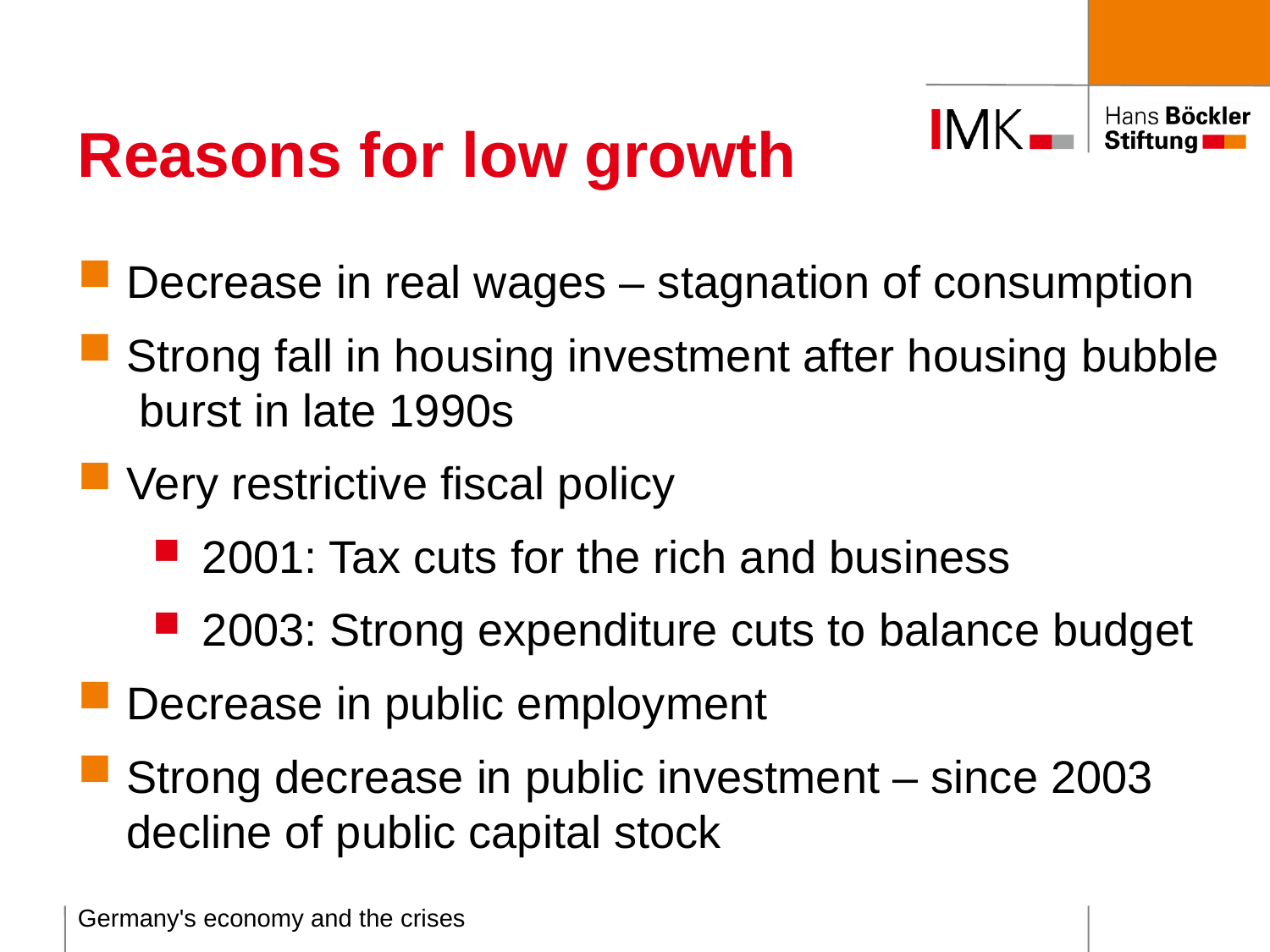

# Reasons for low growth
Decrease in real wages – stagnation of consumption
Strong fall in housing investment after housing bubble  burst in late 1990s
Very restrictive fiscal policy
2001: Tax cuts for the rich and business
2003: Strong expenditure cuts to balance budget
Decrease in public employment
Strong decrease in public investment – since 2003 decline of public capital stock
Germany's economy and the crises